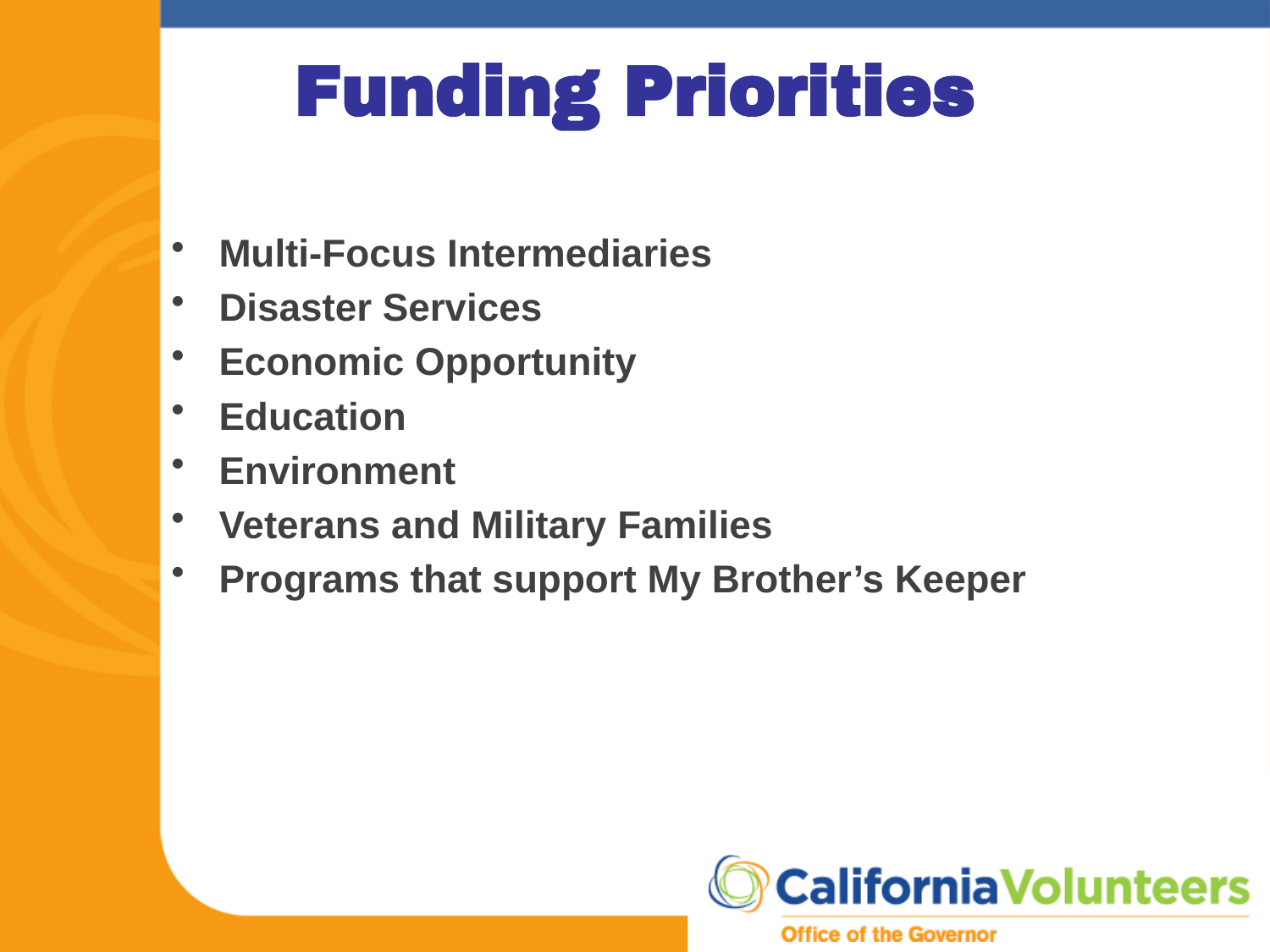

# Funding Priorities
Multi-Focus Intermediaries
Disaster Services
Economic Opportunity
Education
Environment
Veterans and Military Families
Programs that support My Brother’s Keeper